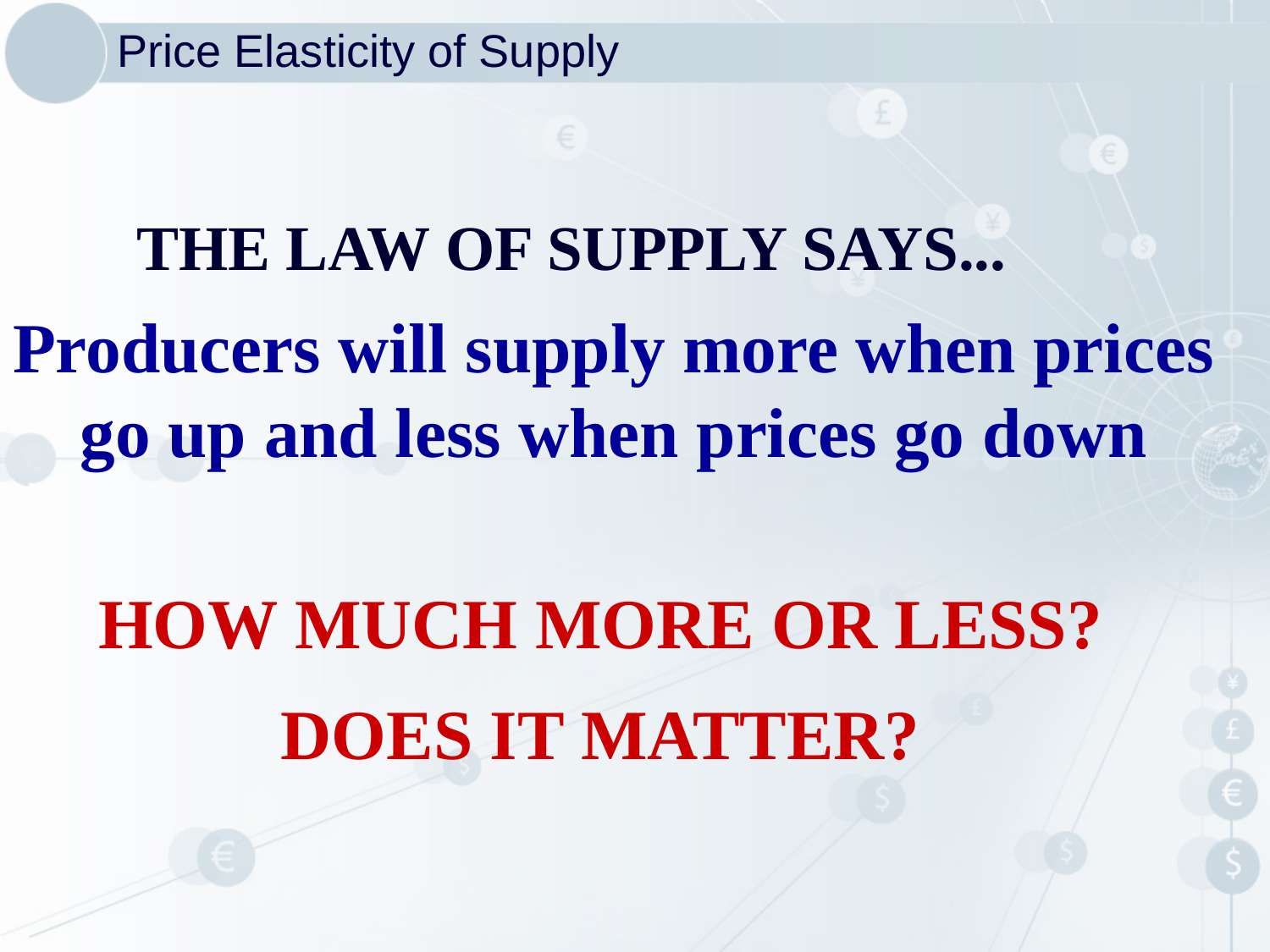

# Price Elasticity of Supply
THE LAW OF SUPPLY SAYS...
Producers will supply more when prices go up and less when prices go down
HOW MUCH MORE OR LESS?
DOES IT MATTER?